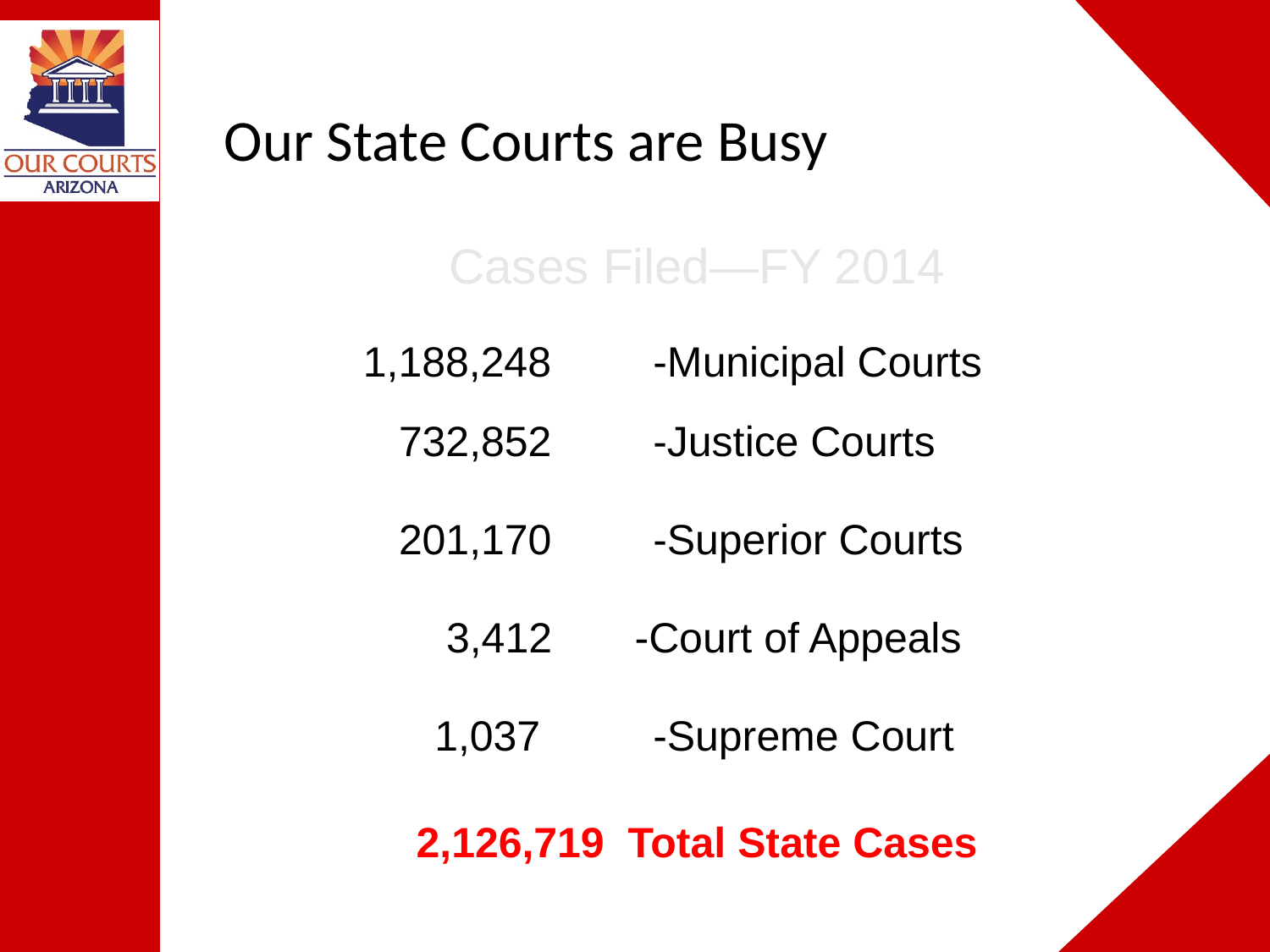

# Our State Courts are Busy
Cases Filed—FY 2014

 1,188,248	-Municipal Courts

    732,852	-Justice Courts

    201,170 	-Superior Courts

        3,412       -Court of Appeals

	   1,037	-Supreme Court

2,126,719  Total State Cases